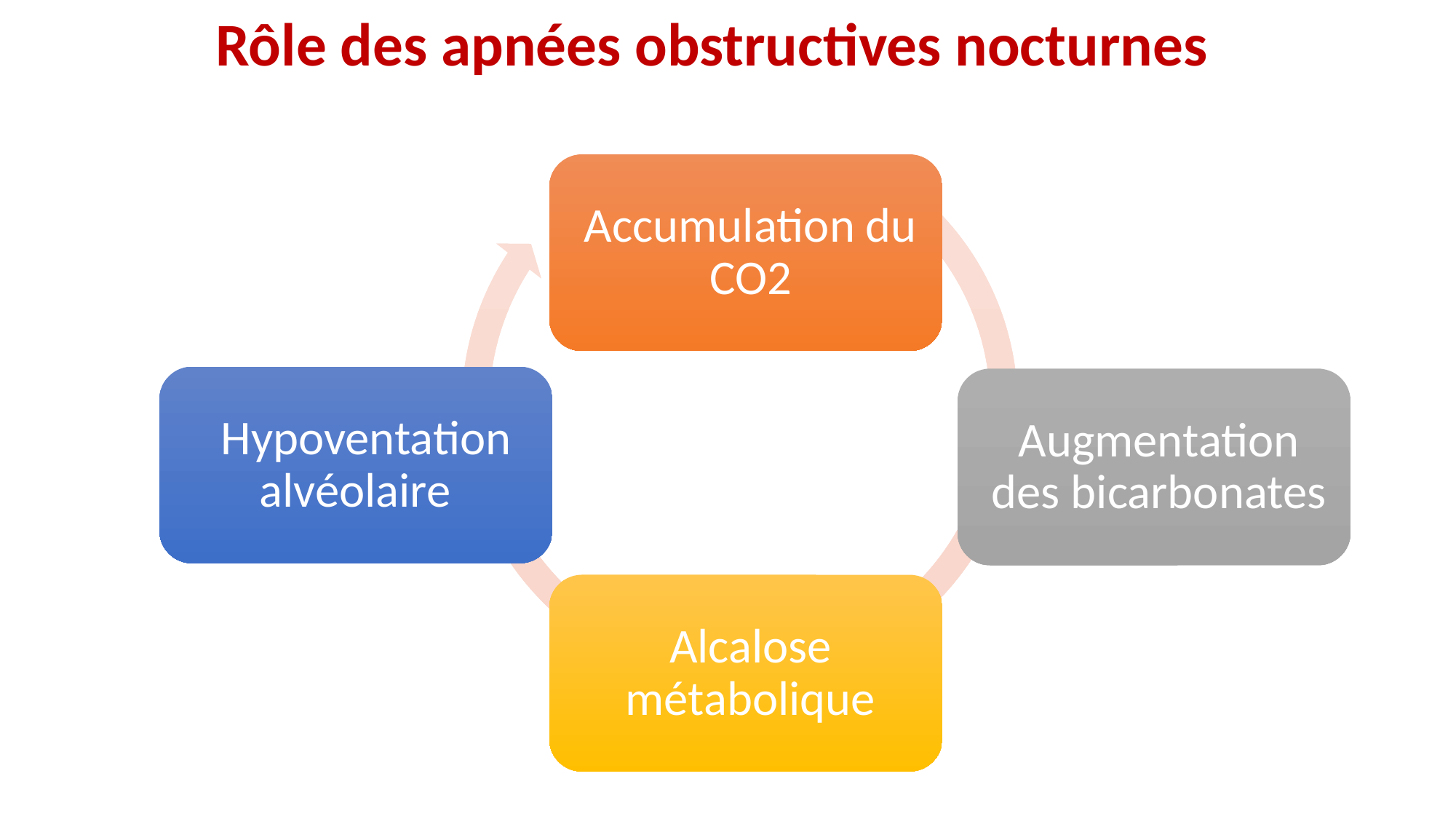

Rôle des apnées obstructives nocturnes
Accumulation du CO2
Augmentation des bicarbonates
Alcalose métabolique
 Hypoventation alvéolaire